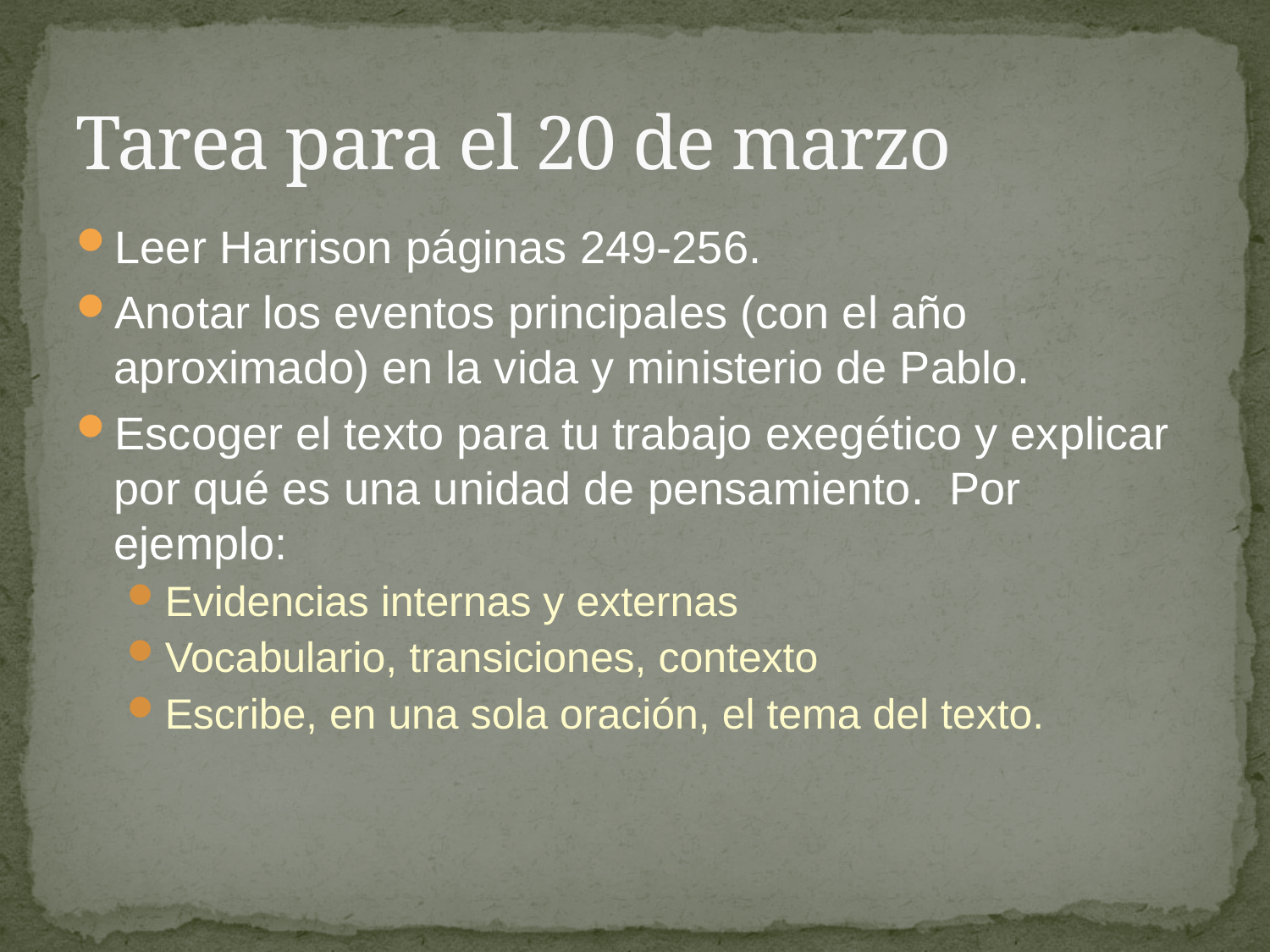

# Tarea para el 20 de marzo
Leer Harrison páginas 249-256.
Anotar los eventos principales (con el año aproximado) en la vida y ministerio de Pablo.
Escoger el texto para tu trabajo exegético y explicar por qué es una unidad de pensamiento.  Por ejemplo:
Evidencias internas y externas
Vocabulario, transiciones, contexto
Escribe, en una sola oración, el tema del texto.